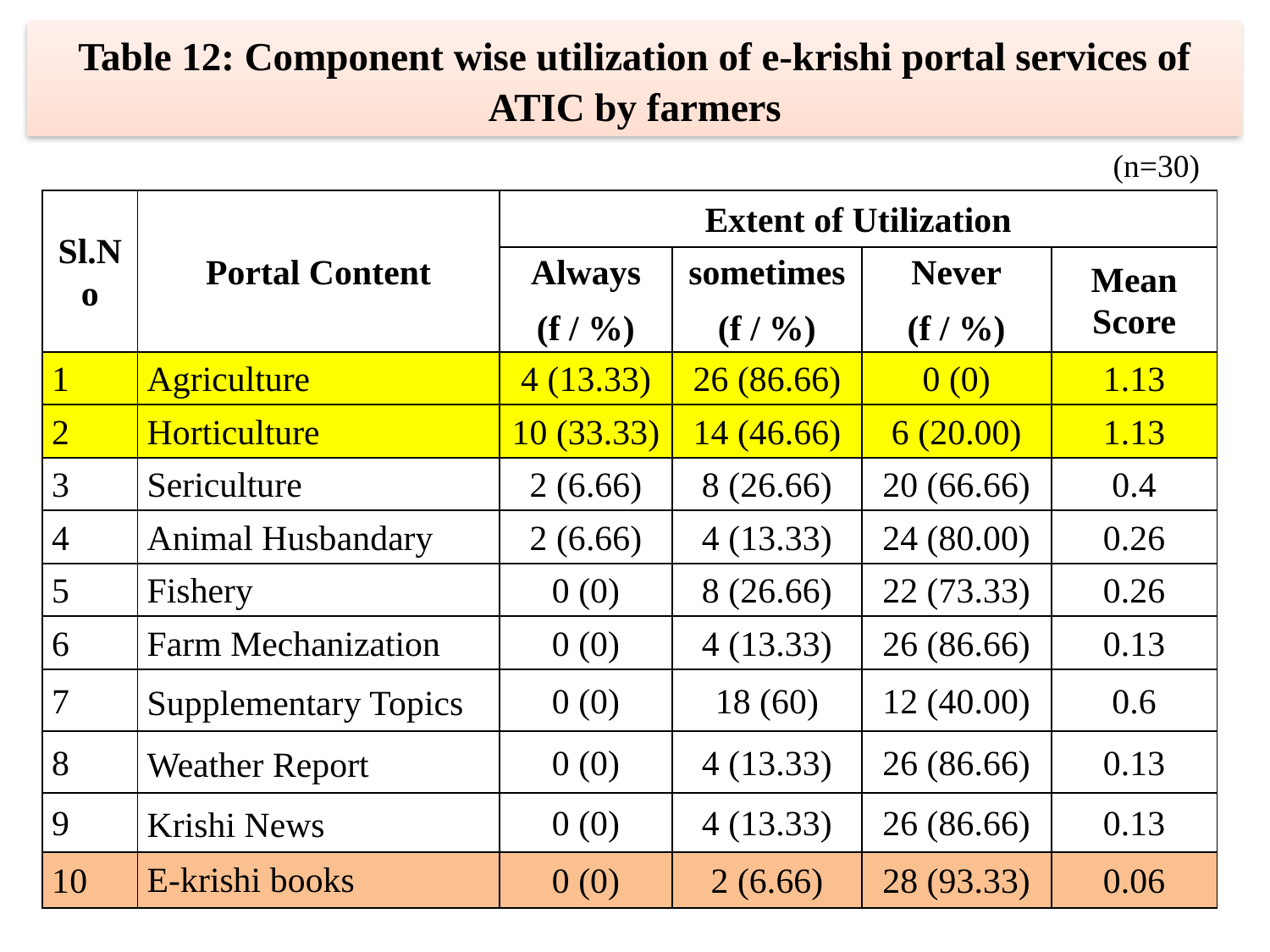

Table 12: Component wise utilization of e-krishi portal services of ATIC by farmers
(n=30)
| Sl.No | Portal Content | Extent of Utilization |  |  |  |
| --- | --- | --- | --- | --- | --- |
|  |  | Always (f / %) | sometimes (f / %) | Never (f / %) | Mean Score |
| 1 | Agriculture | 4 (13.33) | 26 (86.66) | 0 (0) | 1.13 |
| 2 | Horticulture | 10 (33.33) | 14 (46.66) | 6 (20.00) | 1.13 |
| 3 | Sericulture | 2 (6.66) | 8 (26.66) | 20 (66.66) | 0.4 |
| 4 | Animal Husbandary | 2 (6.66) | 4 (13.33) | 24 (80.00) | 0.26 |
| 5 | Fishery | 0 (0) | 8 (26.66) | 22 (73.33) | 0.26 |
| 6 | Farm Mechanization | 0 (0) | 4 (13.33) | 26 (86.66) | 0.13 |
| 7 | Supplementary Topics | 0 (0) | 18 (60) | 12 (40.00) | 0.6 |
| 8 | Weather Report | 0 (0) | 4 (13.33) | 26 (86.66) | 0.13 |
| 9 | Krishi News | 0 (0) | 4 (13.33) | 26 (86.66) | 0.13 |
| 10 | E-krishi books | 0 (0) | 2 (6.66) | 28 (93.33) | 0.06 |